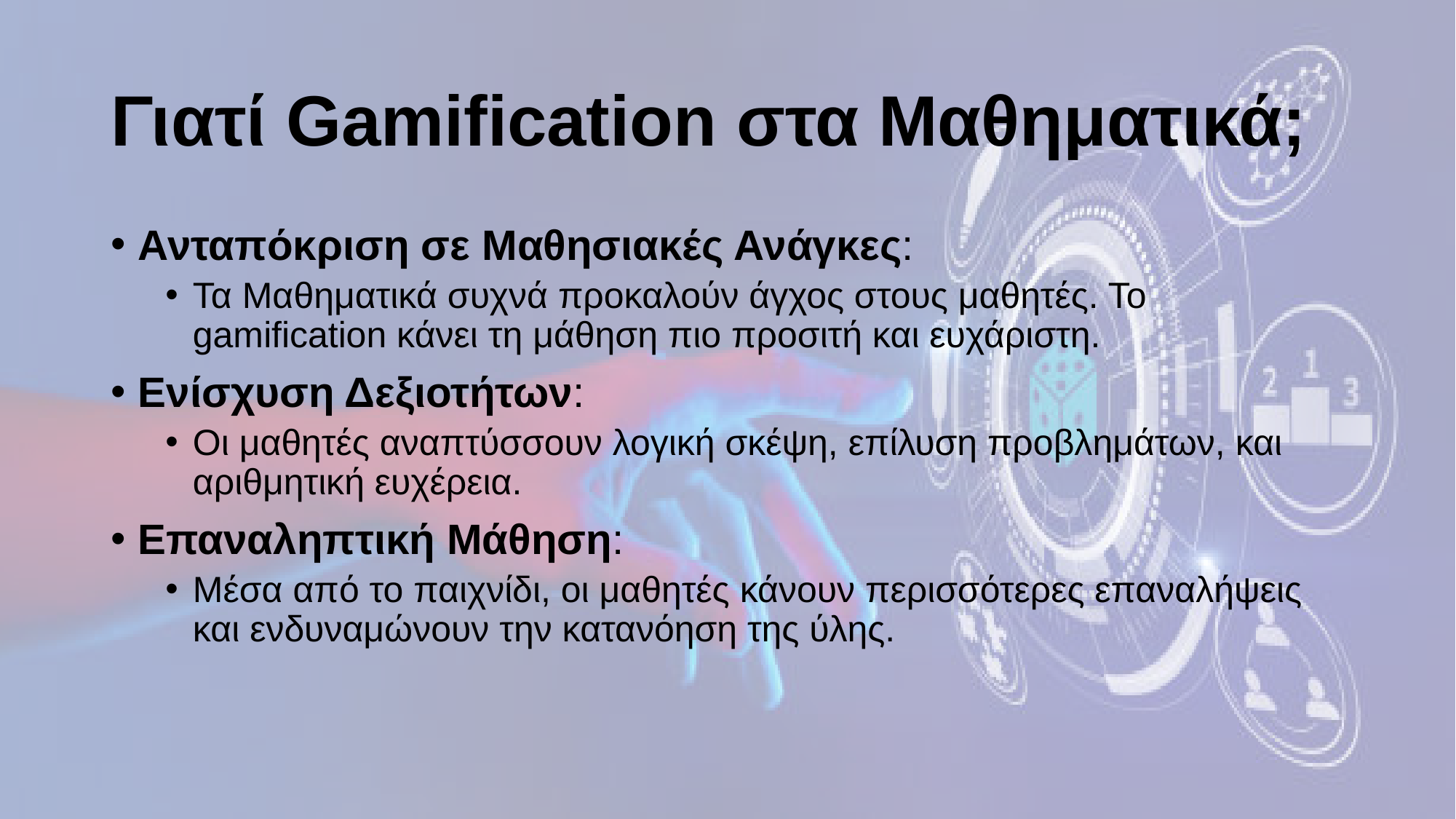

# Γιατί Gamification στα Μαθηματικά;
Ανταπόκριση σε Μαθησιακές Ανάγκες:
Τα Μαθηματικά συχνά προκαλούν άγχος στους μαθητές. Το gamification κάνει τη μάθηση πιο προσιτή και ευχάριστη.
Ενίσχυση Δεξιοτήτων:
Οι μαθητές αναπτύσσουν λογική σκέψη, επίλυση προβλημάτων, και αριθμητική ευχέρεια.
Επαναληπτική Μάθηση:
Μέσα από το παιχνίδι, οι μαθητές κάνουν περισσότερες επαναλήψεις και ενδυναμώνουν την κατανόηση της ύλης.